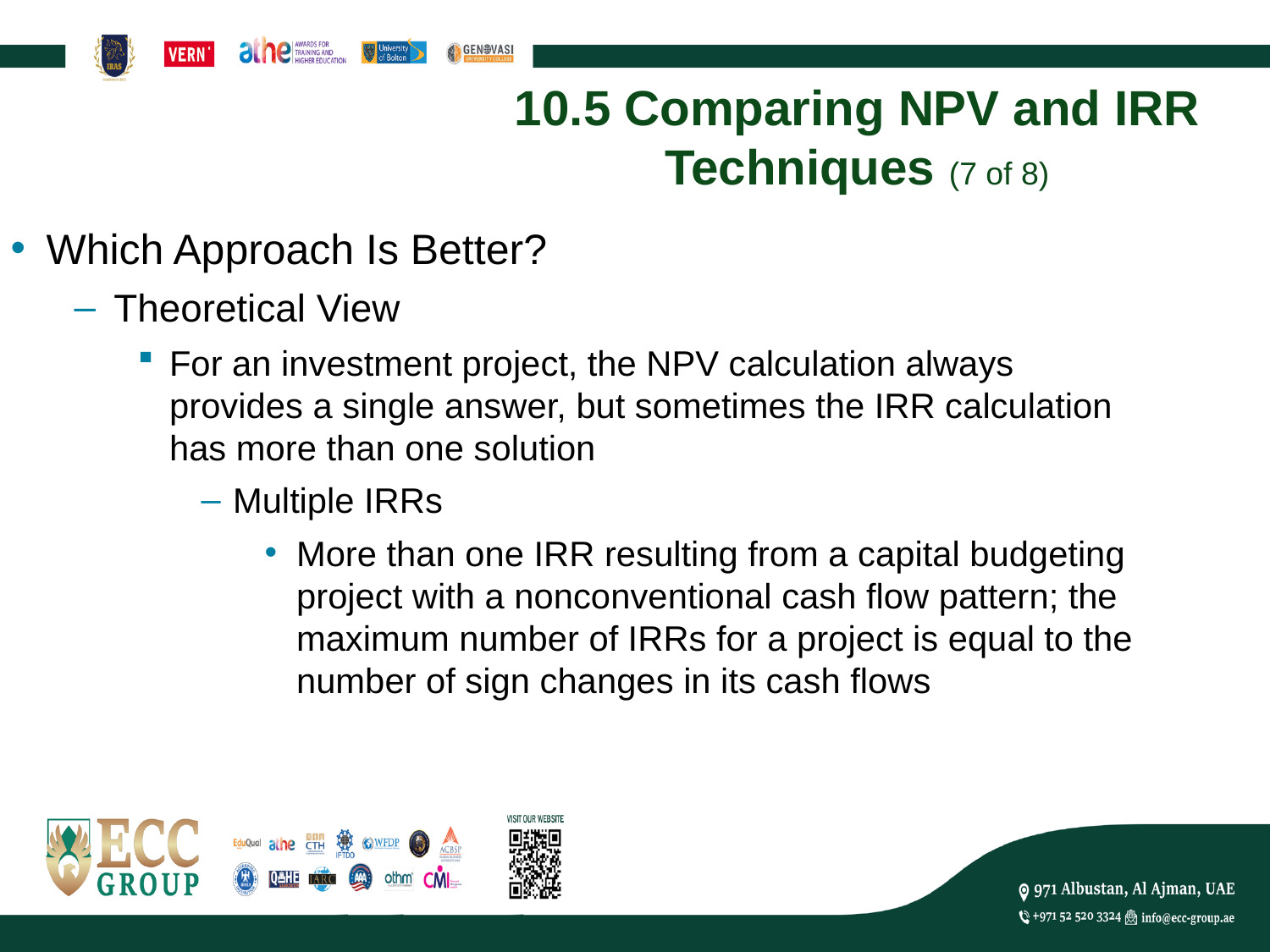

# 10.5 Comparing NPV and IRR Techniques (7 of 8)
Which Approach Is Better?
Theoretical View
For an investment project, the NPV calculation always provides a single answer, but sometimes the IRR calculation has more than one solution
Multiple IRRs
More than one IRR resulting from a capital budgeting project with a nonconventional cash flow pattern; the maximum number of IRRs for a project is equal to the number of sign changes in its cash flows